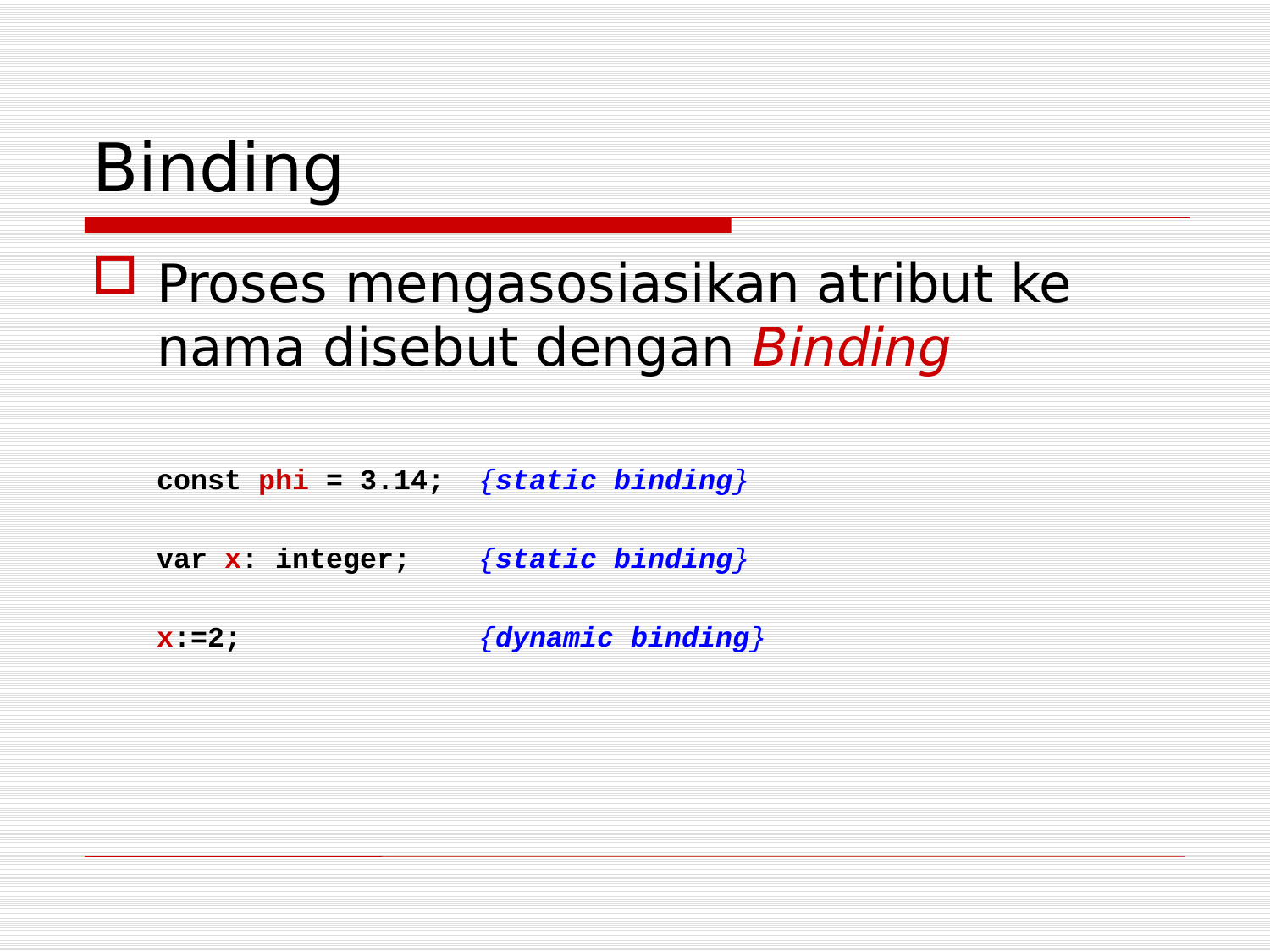

# Binding
Proses mengasosiasikan atribut ke nama disebut dengan Binding

const phi = 3.14;  {static binding}

var x: integer;    {static binding}

x:=2;              {dynamic binding}